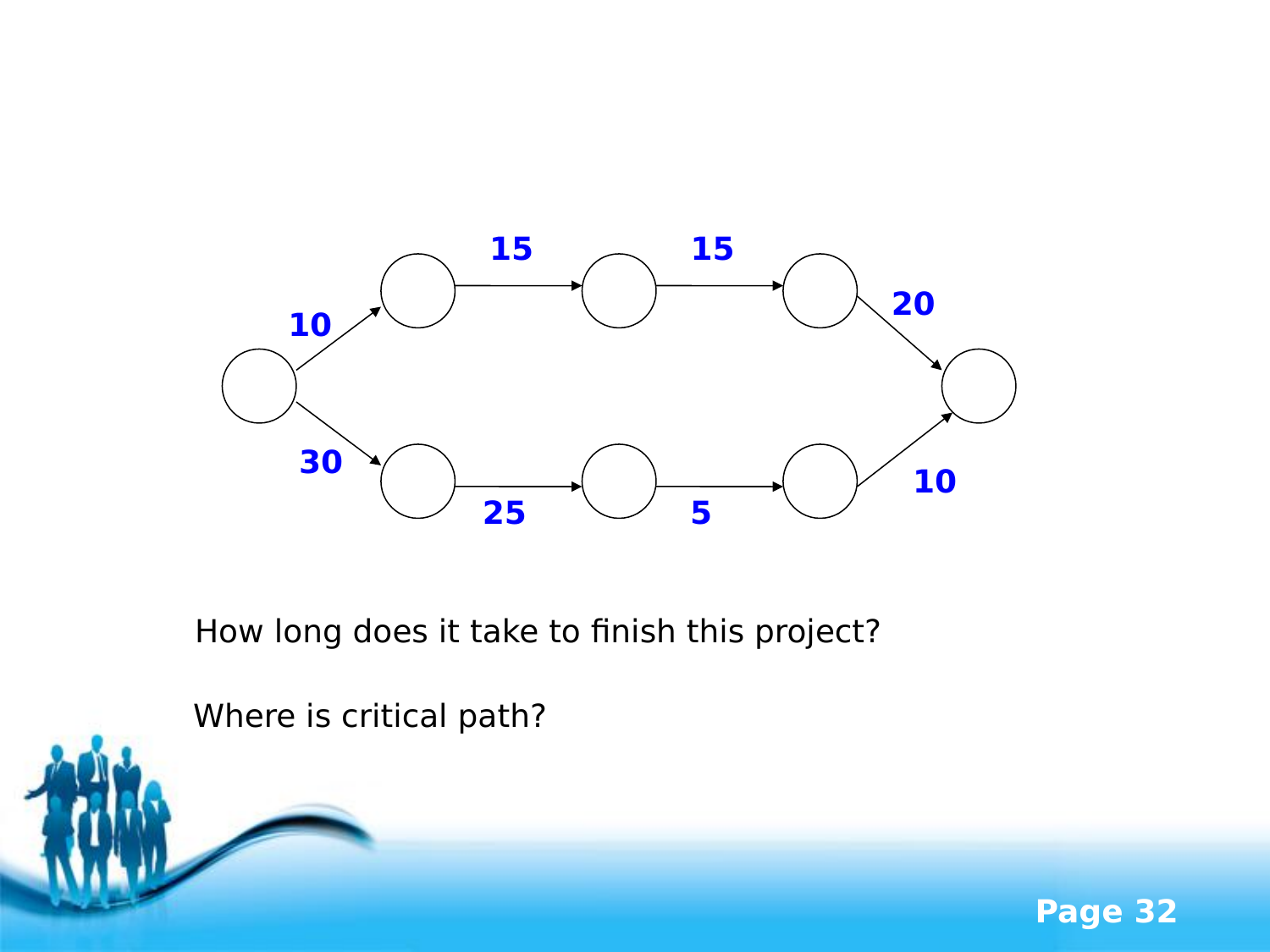

#
15
15

20

10

30

10

25

5
How long does it take to finish this project?
Where is critical path?